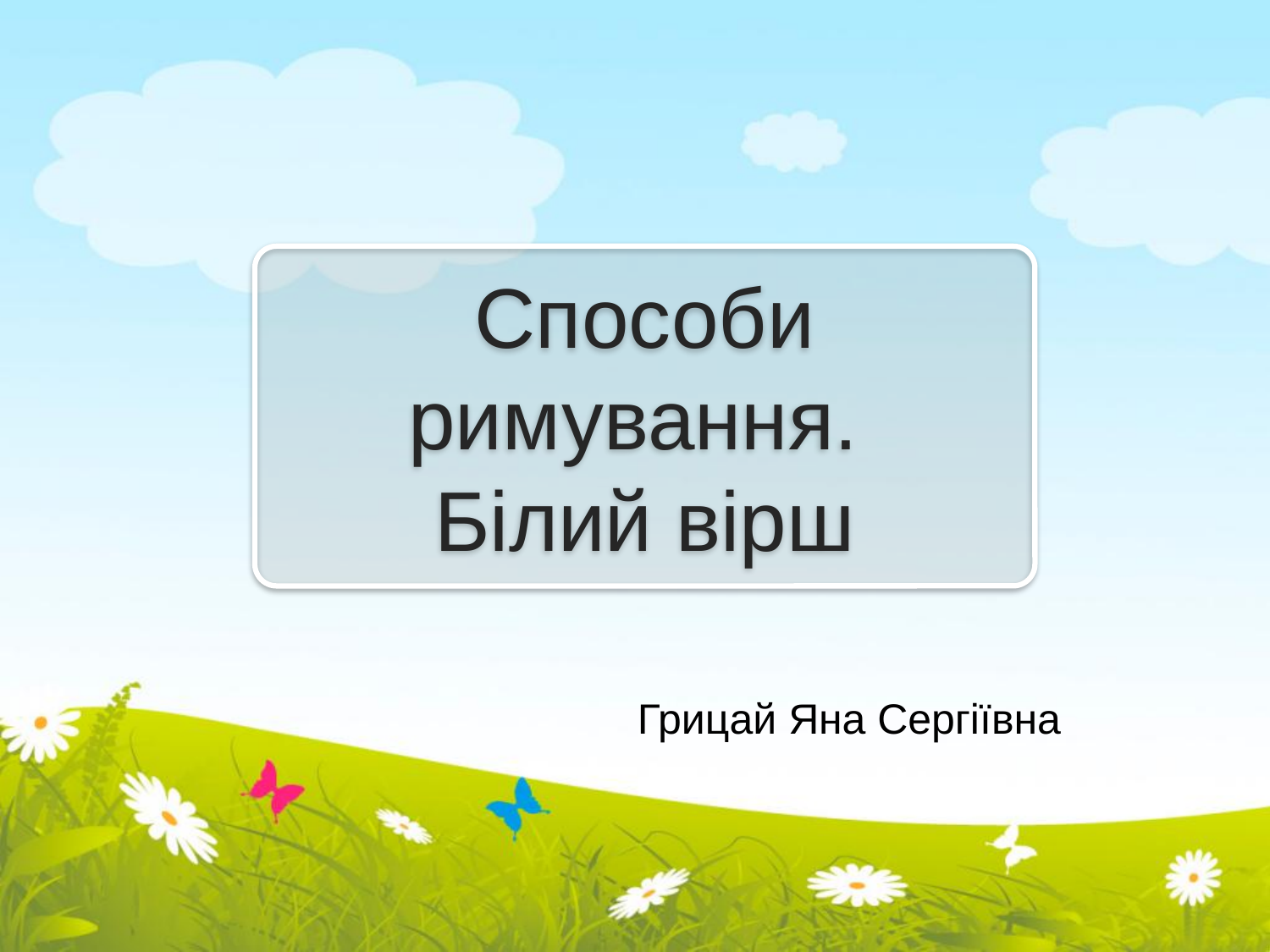

Способи римування.
Білий вірш
Грицай Яна Сергіївна